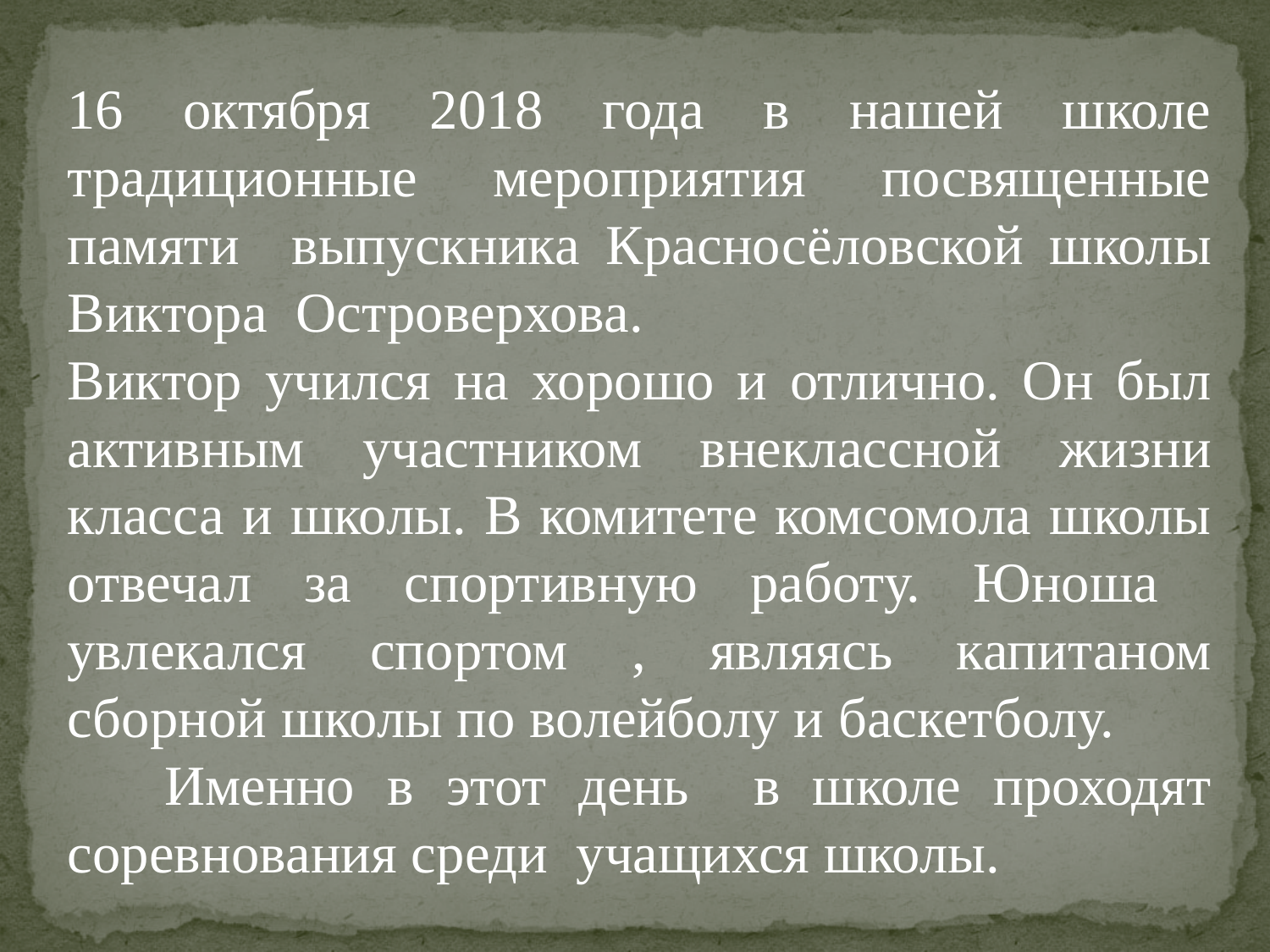

16 октября 2018 года в нашей школе традиционные мероприятия посвященные памяти  выпускника Красносёловской школы Виктора  Островерхова.
Виктор учился на хорошо и отлично. Он был активным участником внеклассной жизни класса и школы. В комитете комсомола школы отвечал за спортивную работу. Юноша  увлекался спортом , являясь капитаном сборной школы по волейболу и баскетболу.
   Именно в этот день  в школе проходят соревнования среди  учащихся школы.